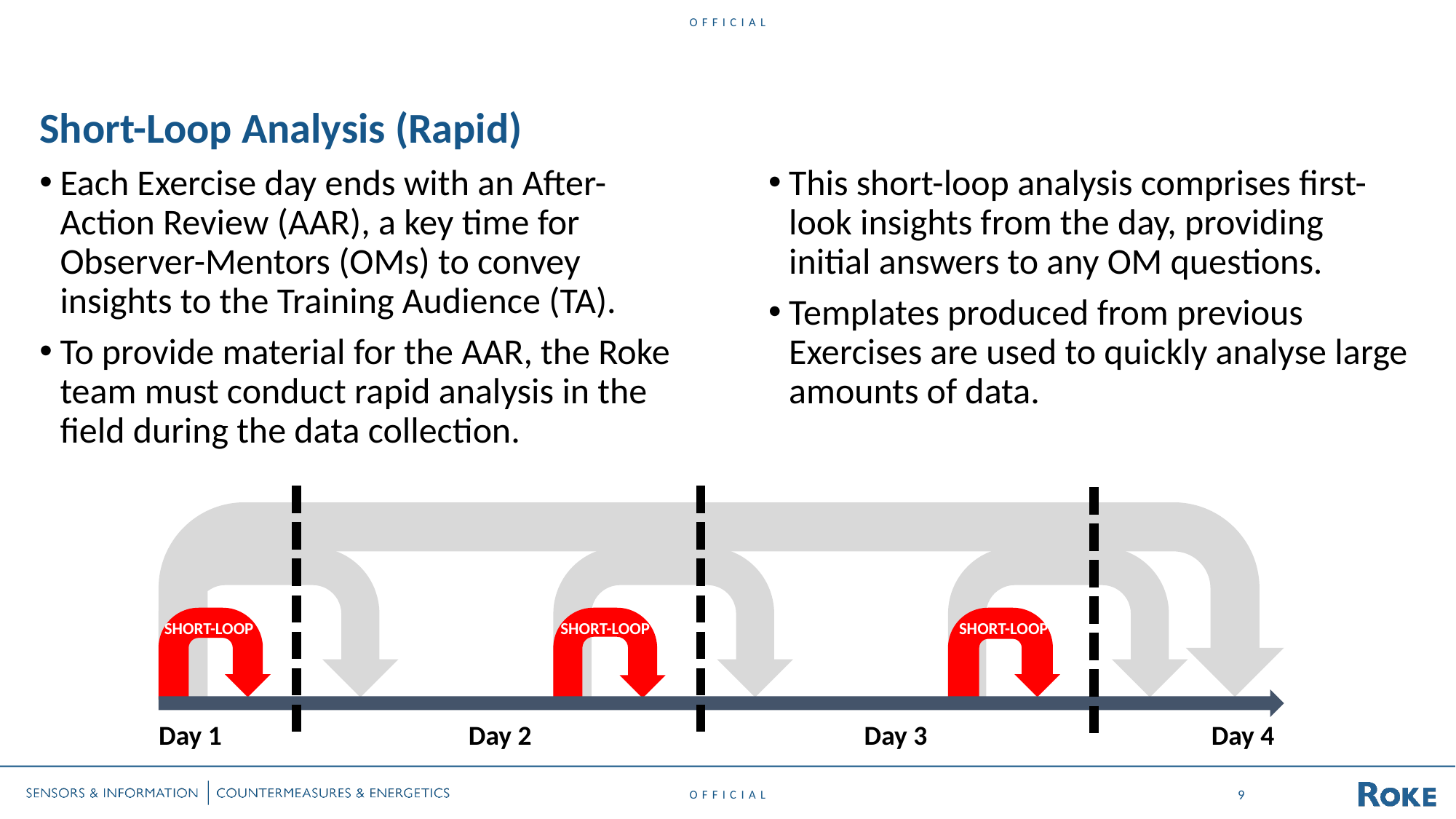

# Short-Loop Analysis (Rapid)
Each Exercise day ends with an After-Action Review (AAR), a key time for Observer-Mentors (OMs) to convey insights to the Training Audience (TA).
To provide material for the AAR, the Roke team must conduct rapid analysis in the field during the data collection.
This short-loop analysis comprises first-look insights from the day, providing initial answers to any OM questions.
Templates produced from previous Exercises are used to quickly analyse large amounts of data.

SHORT-LOOP
SHORT-LOOP
SHORT-LOOP

Day 1
Day 2
Day 3
Day 4